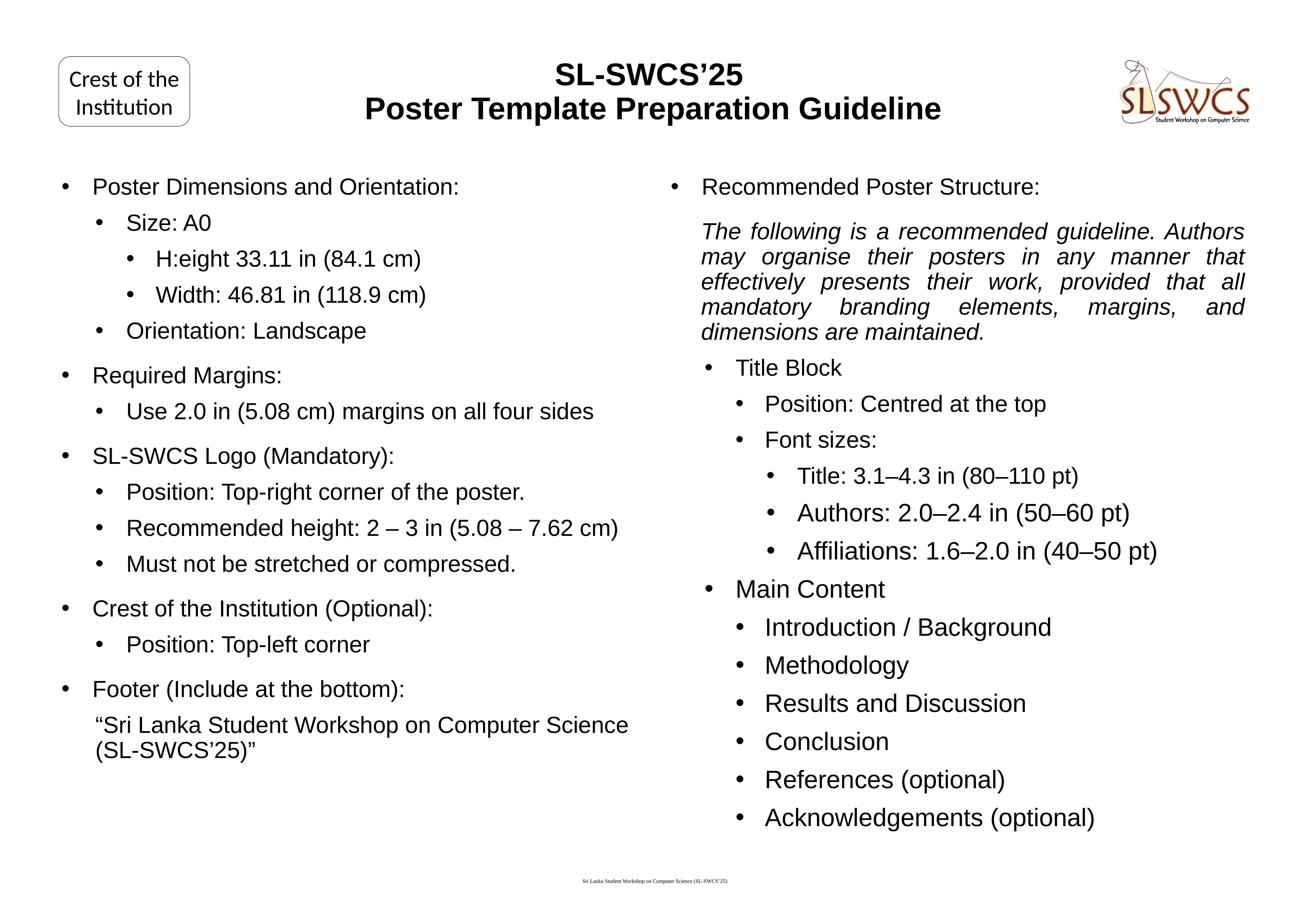

Crest of the Institution
# SL-SWCS’25 Poster Template Preparation Guideline
Poster Dimensions and Orientation:
Size: A0
H:eight 33.11 in (84.1 cm)
Width: 46.81 in (118.9 cm)
Orientation: Landscape
Required Margins:
Use 2.0 in (5.08 cm) margins on all four sides
SL-SWCS Logo (Mandatory):
Position: Top-right corner of the poster.
Recommended height: 2 – 3 in (5.08 – 7.62 cm)
Must not be stretched or compressed.
Crest of the Institution (Optional):
Position: Top-left corner
Footer (Include at the bottom):
“Sri Lanka Student Workshop on Computer Science (SL-SWCS’25)”
Recommended Poster Structure:
The following is a recommended guideline. Authors may organise their posters in any manner that effectively presents their work, provided that all mandatory branding elements, margins, and dimensions are maintained.
Title Block
Position: Centred at the top
Font sizes:
Title: 3.1–4.3 in (80–110 pt)
Authors: 2.0–2.4 in (50–60 pt)
Affiliations: 1.6–2.0 in (40–50 pt)
Main Content
Introduction / Background
Methodology
Results and Discussion
Conclusion
References (optional)
Acknowledgements (optional)
Sri Lanka Student Workshop on Computer Science (SL-SWCS’25)